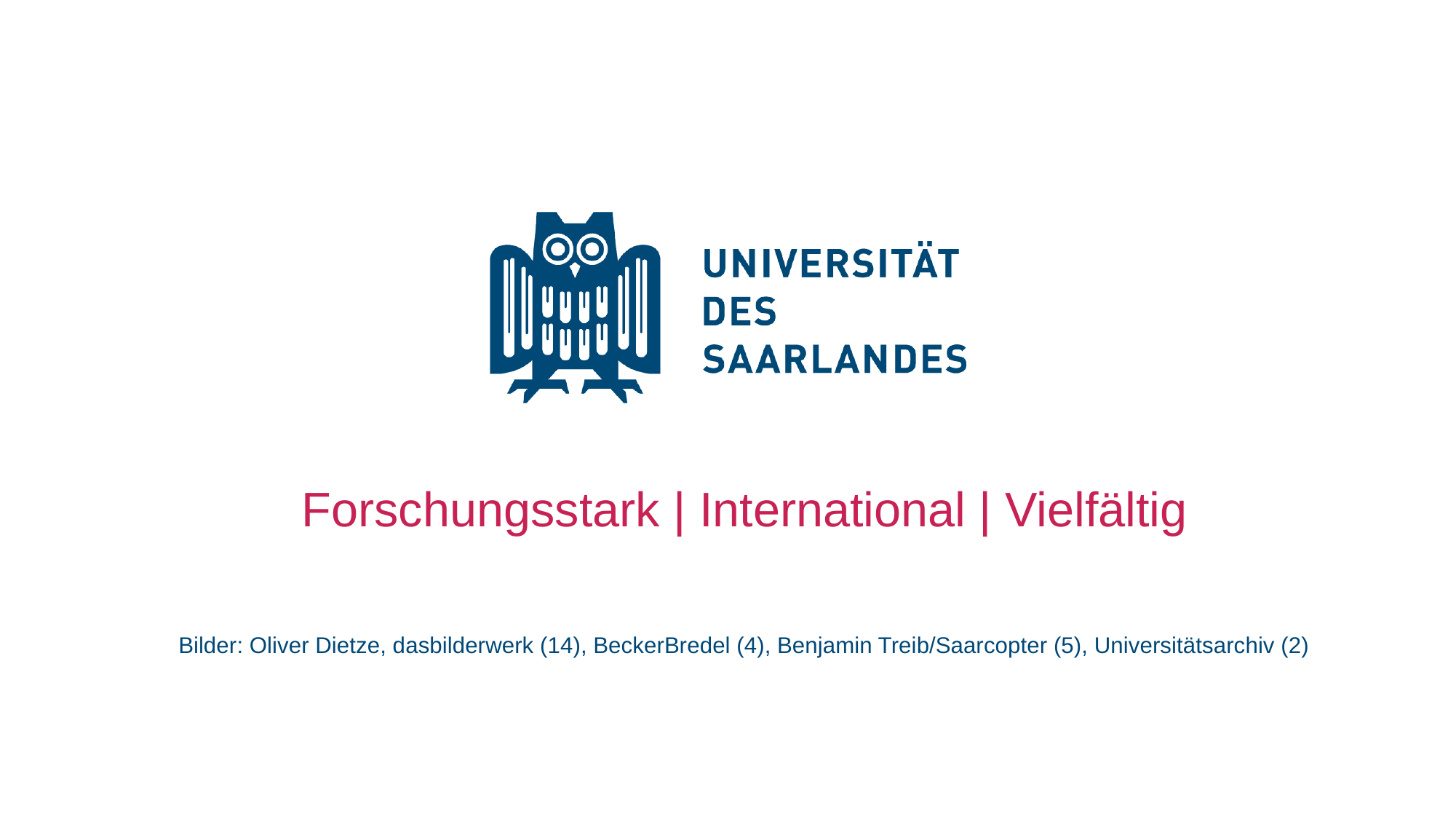

# Forschungsstark | International | Vielfältig Bilder: Oliver Dietze, dasbilderwerk (14), BeckerBredel (4), Benjamin Treib/Saarcopter (5), Universitätsarchiv (2)